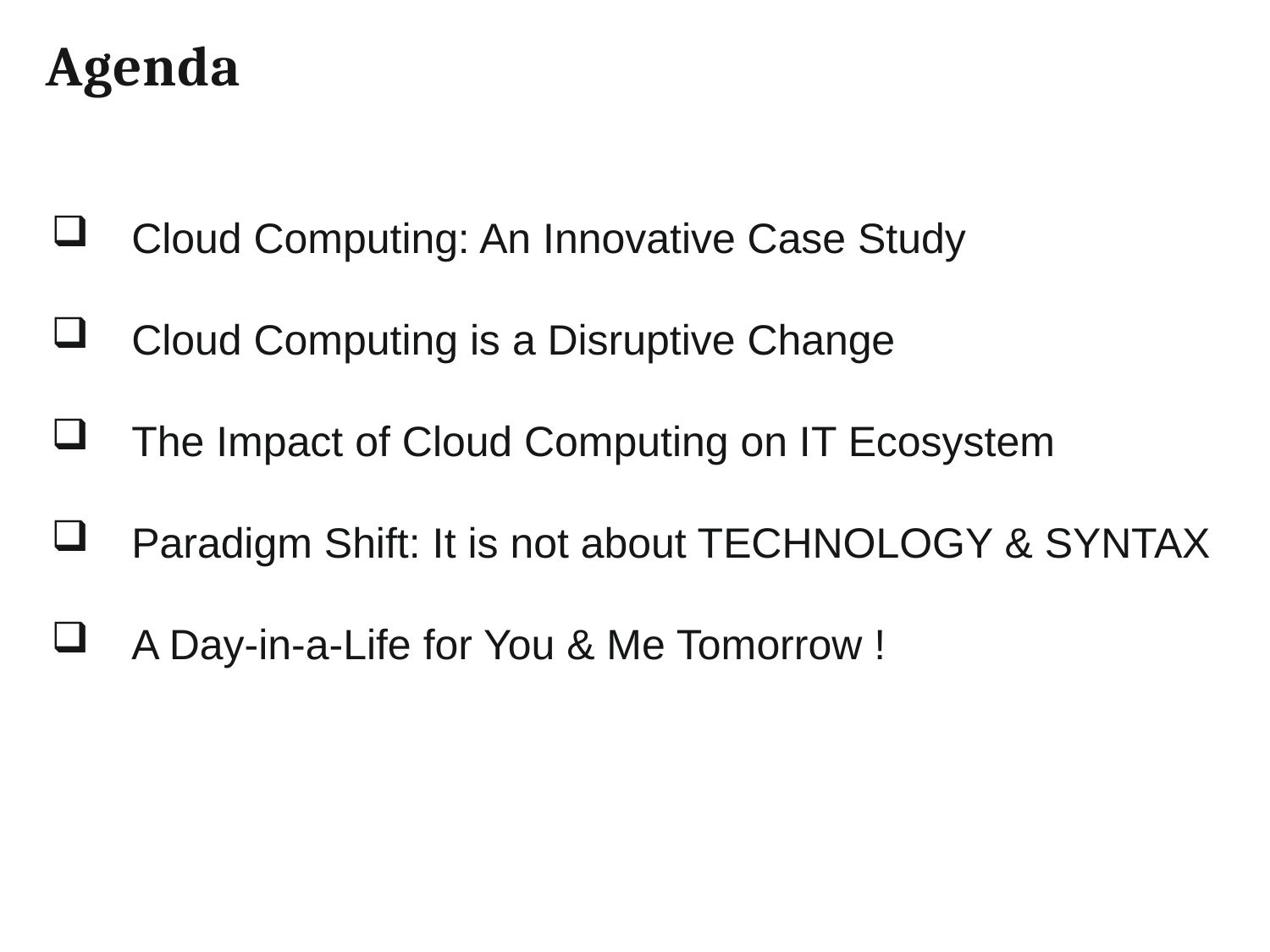

Agenda
Cloud Computing: An Innovative Case Study

Cloud Computing is a Disruptive Change

The Impact of Cloud Computing on IT Ecosystem

Paradigm Shift: It is not about TECHNOLOGY & SYNTAX

A Day-in-a-Life for You & Me Tomorrow !